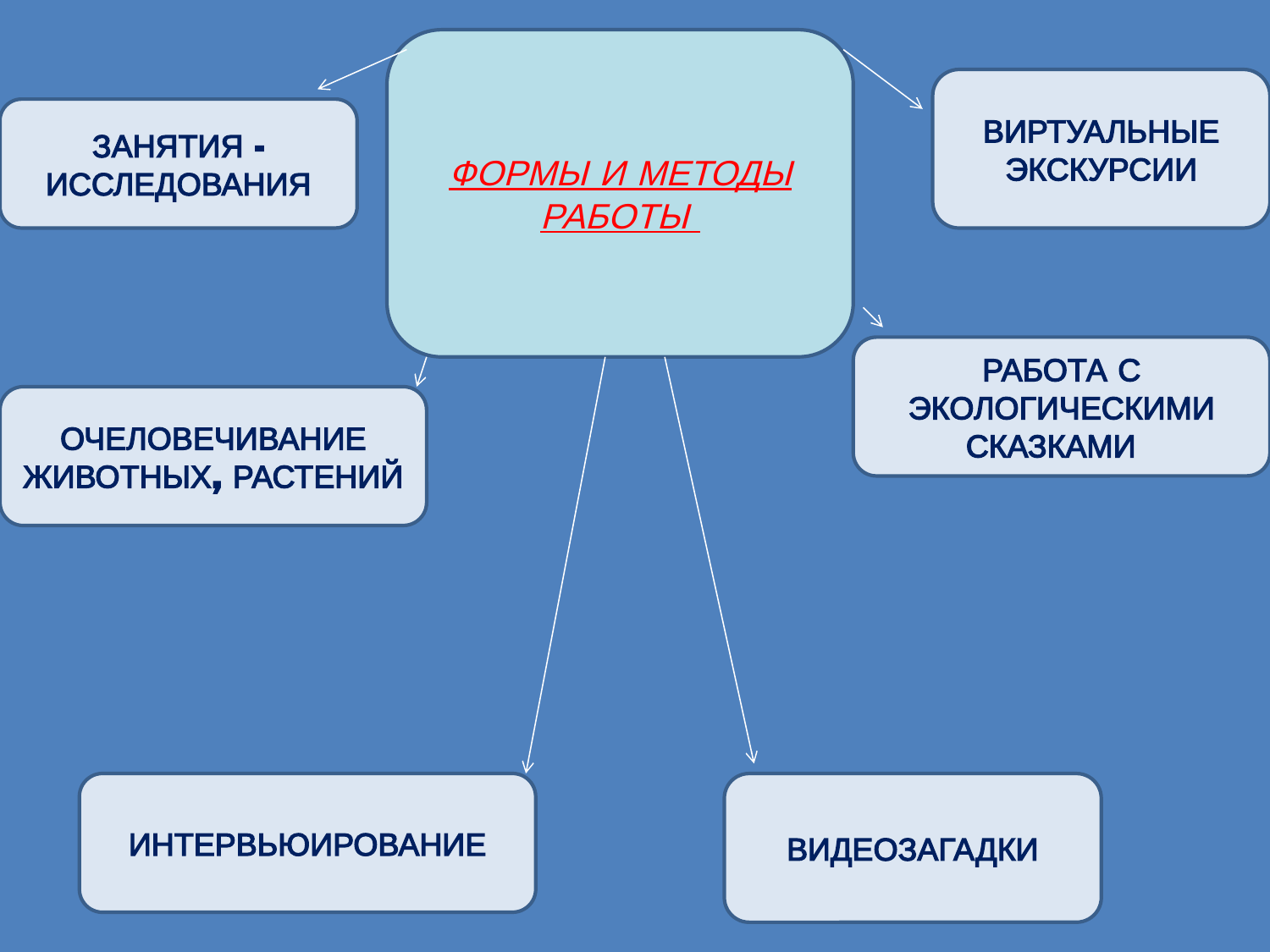

ФОРМЫ И МЕТОДЫ
РАБОТЫ
ВИРТУАЛЬНЫЕ ЭКСКУРСИИ
ЗАНЯТИЯ - ИССЛЕДОВАНИЯ
РАБОТА С ЭКОЛОГИЧЕСКИМИ СКАЗКАМИ

ОЧЕЛОВЕЧИВАНИЕ ЖИВОТНЫХ, РАСТЕНИЙ

ИНТЕРВЬЮИРОВАНИЕ

ВИДЕОЗАГАДКИ